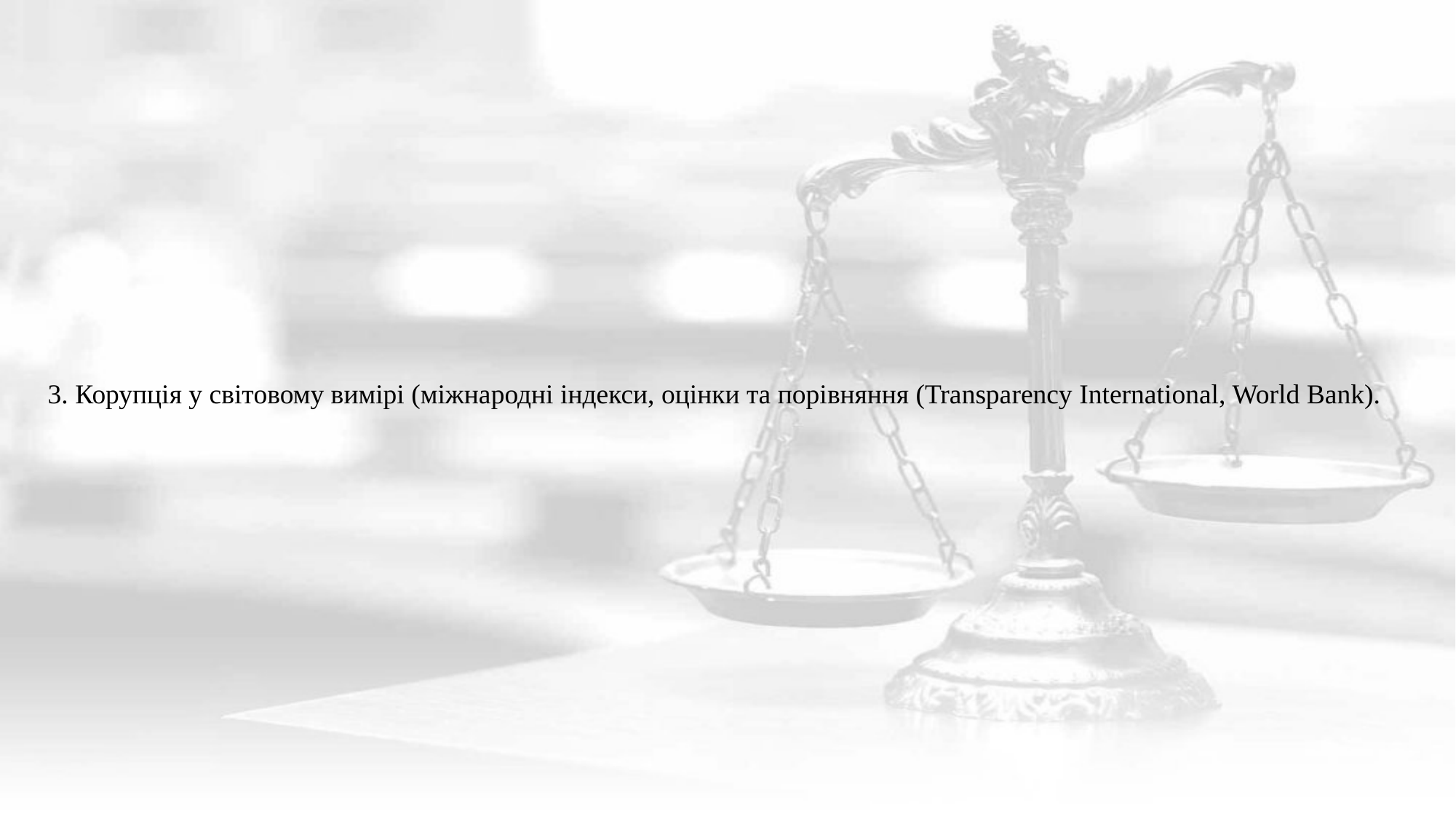

3. Корупція у світовому вимірі (міжнародні індекси, оцінки та порівняння (Transparency International, World Bank).